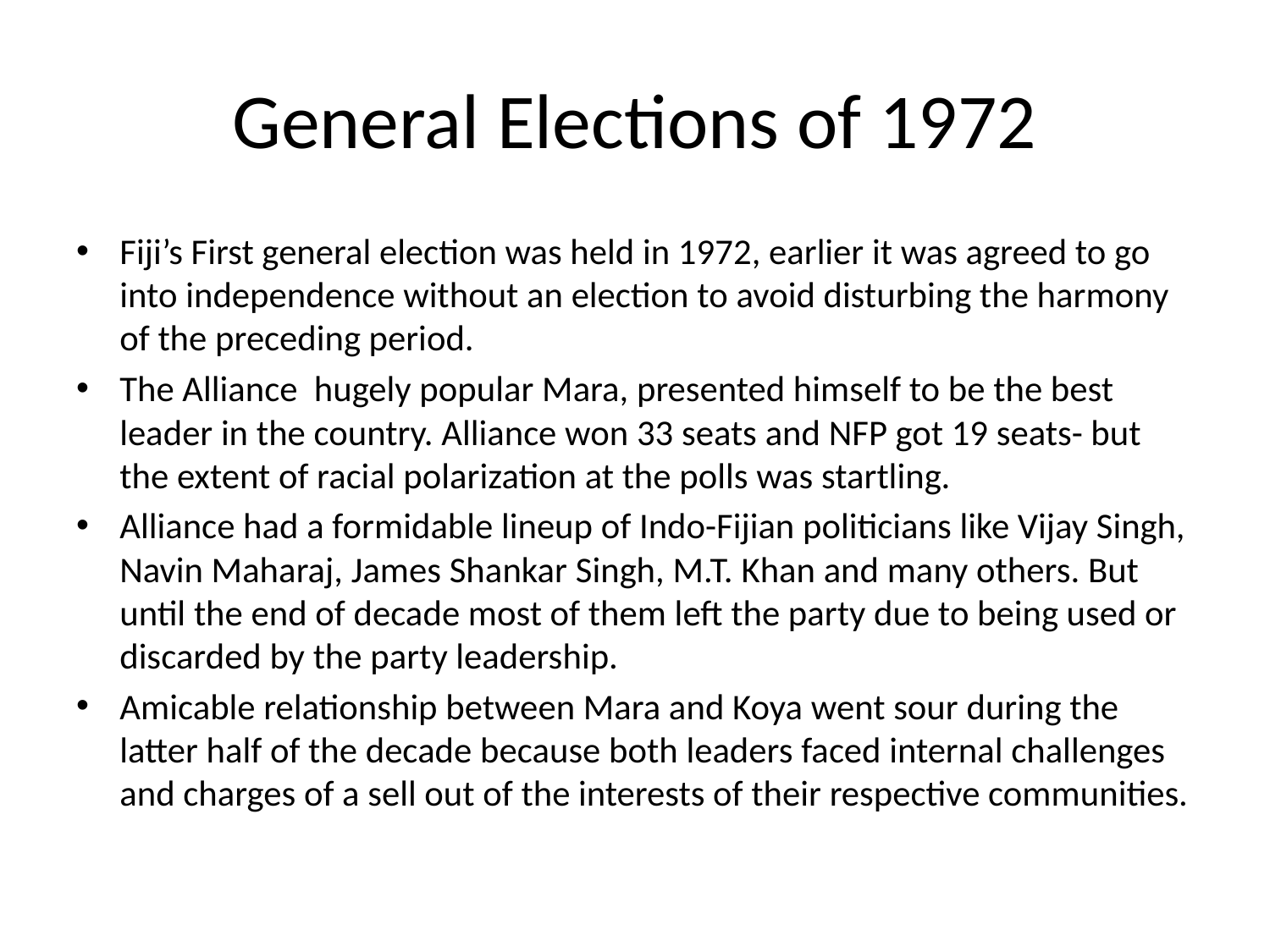

# General Elections of 1972
Fiji’s First general election was held in 1972, earlier it was agreed to go into independence without an election to avoid disturbing the harmony of the preceding period.
The Alliance  hugely popular Mara, presented himself to be the best leader in the country. Alliance won 33 seats and NFP got 19 seats- but the extent of racial polarization at the polls was startling.
Alliance had a formidable lineup of Indo-Fijian politicians like Vijay Singh, Navin Maharaj, James Shankar Singh, M.T. Khan and many others. But until the end of decade most of them left the party due to being used or discarded by the party leadership.
Amicable relationship between Mara and Koya went sour during the latter half of the decade because both leaders faced internal challenges and charges of a sell out of the interests of their respective communities.